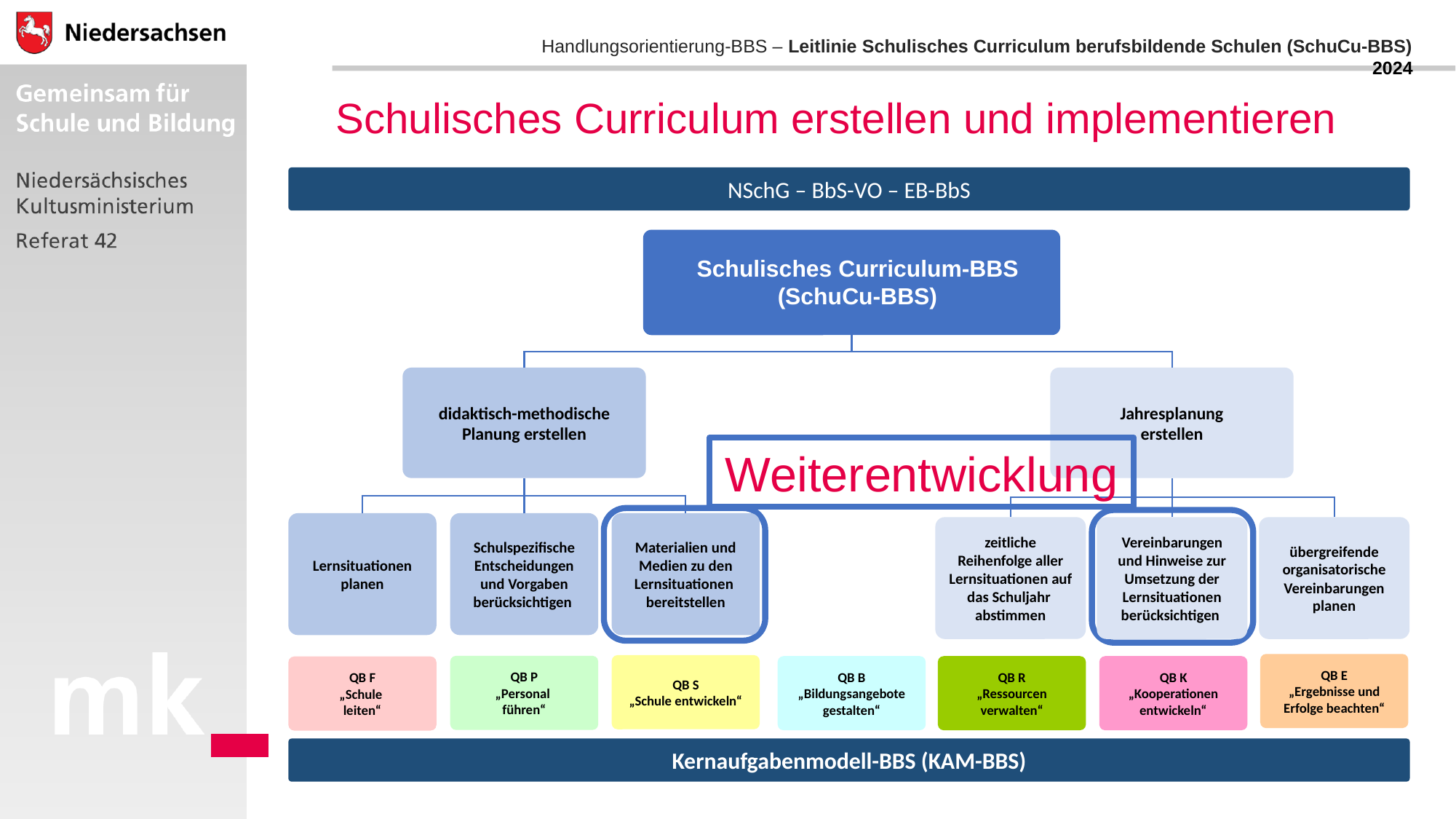

Schulisches Curriculum erstellen und implementieren
NSchG – BbS-VO – EB-BbS

Schulisches Curriculum-BBS
(SchuCu-BBS)
Jahresplanung
erstellen
didaktisch-methodische Planung erstellen
Lernsituationen planen
Schulspezifische Entscheidungen und Vorgaben berücksichtigen
Materialien und Medien zu den Lernsituationen  bereitstellen
zeitliche Reihenfolge aller Lernsituationen auf das Schuljahr  abstimmen
Vereinbarungen und Hinweise zur Umsetzung der Lernsituationen berücksichtigen
übergreifende organisatorische Vereinbarungen planen
QB E
„Ergebnisse und Erfolge beachten“
QB S
„Schule entwickeln“
QB P
„Personal
führen“
QB B
„Bildungsangebote gestalten“
QB R
„Ressourcen verwalten“
QB K
„Kooperationen entwickeln“
QB F
„Schule
leiten“
Kernaufgabenmodell-BBS (KAM-BBS)
Weiterentwicklung